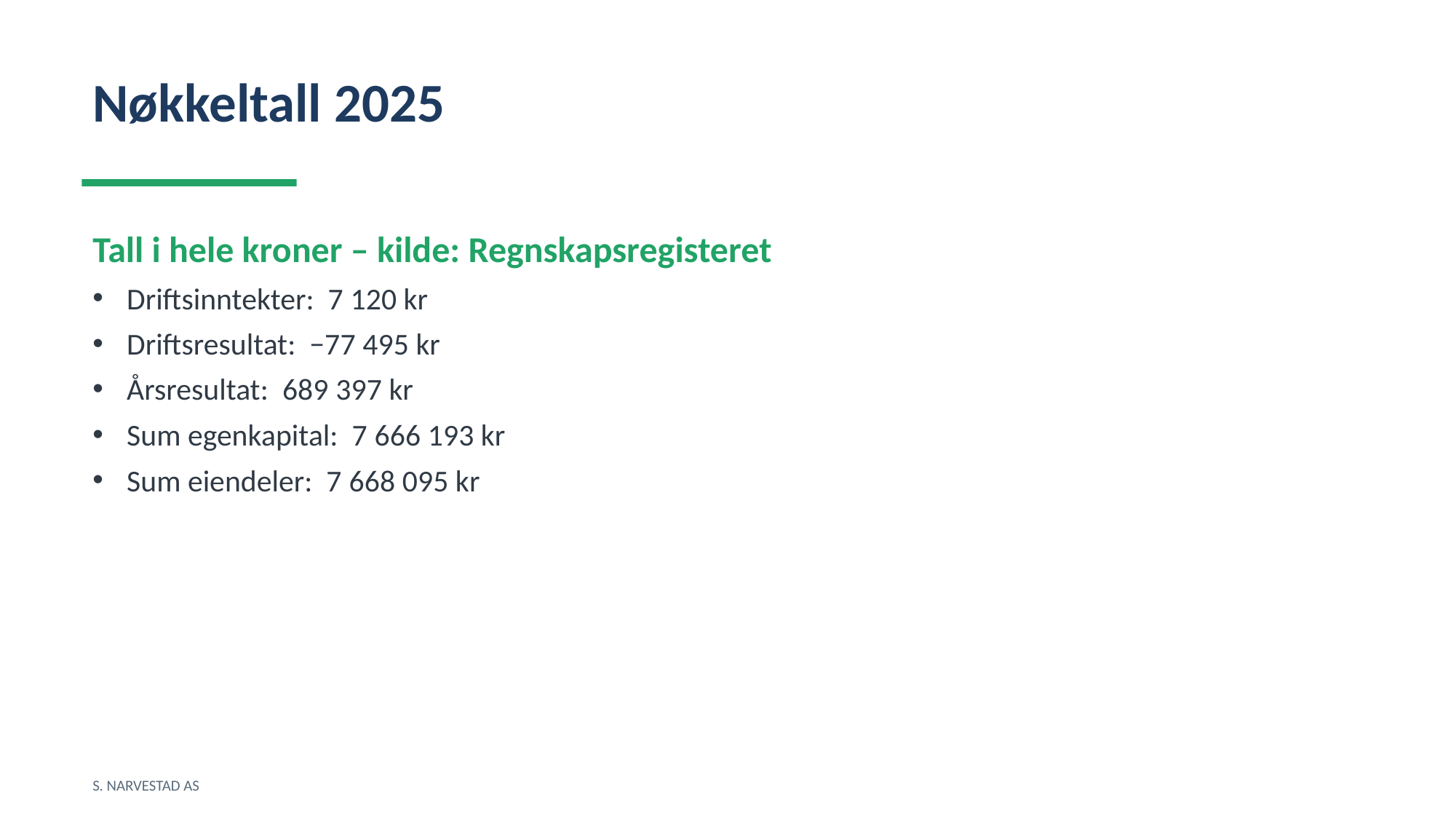

Nøkkeltall 2025

Tall i hele kroner – kilde: Regnskapsregisteret
Driftsinntekter:  7 120 kr
Driftsresultat:  −77 495 kr
Årsresultat:  689 397 kr
Sum egenkapital:  7 666 193 kr
Sum eiendeler:  7 668 095 kr
S. NARVESTAD AS